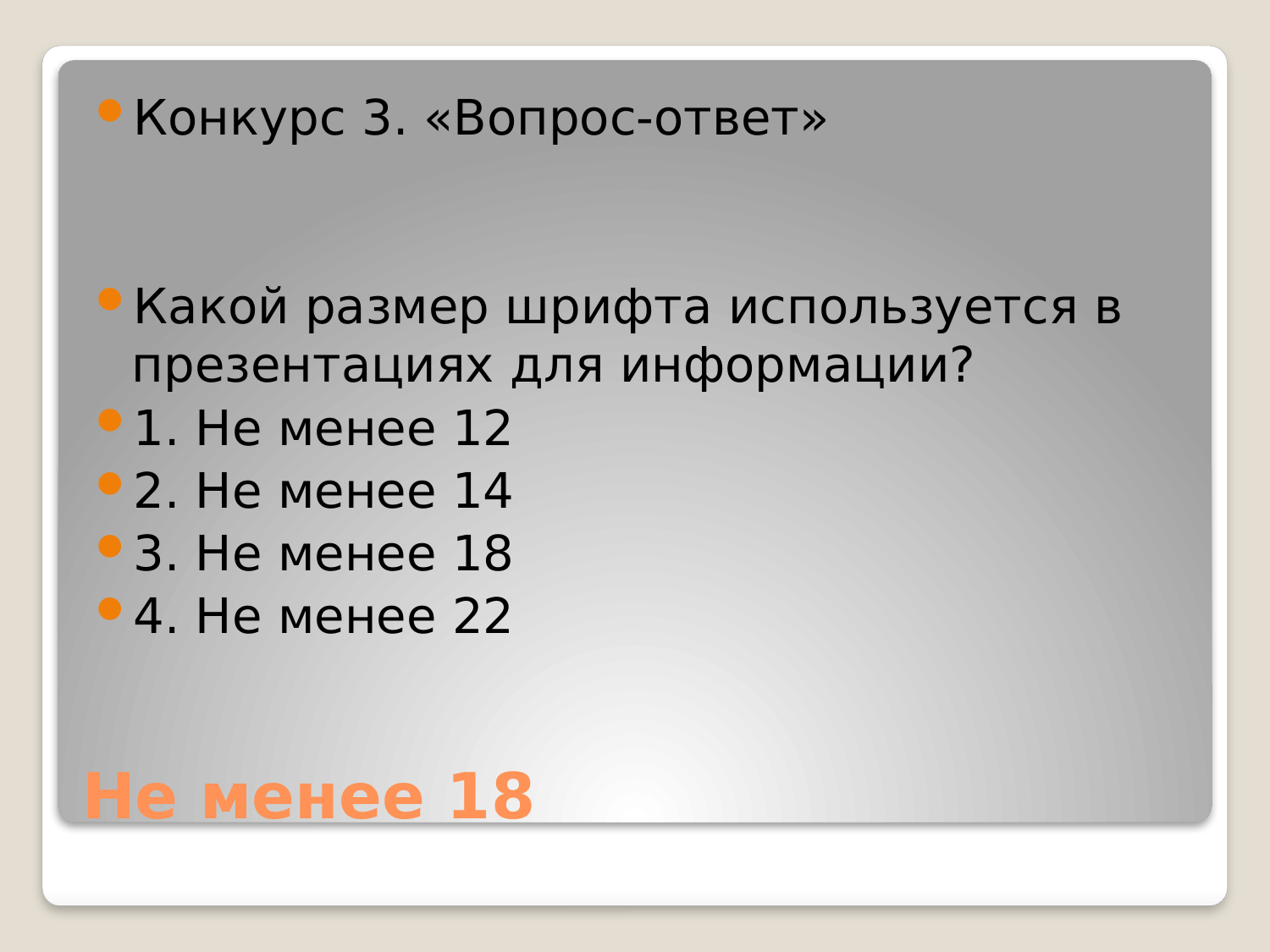

Конкурс 3. «Вопрос-ответ»

Какой размер шрифта используется в презентациях для информации?
1. Не менее 12
2. Не менее 14
3. Не менее 18
4. Не менее 22
# Не менее 18